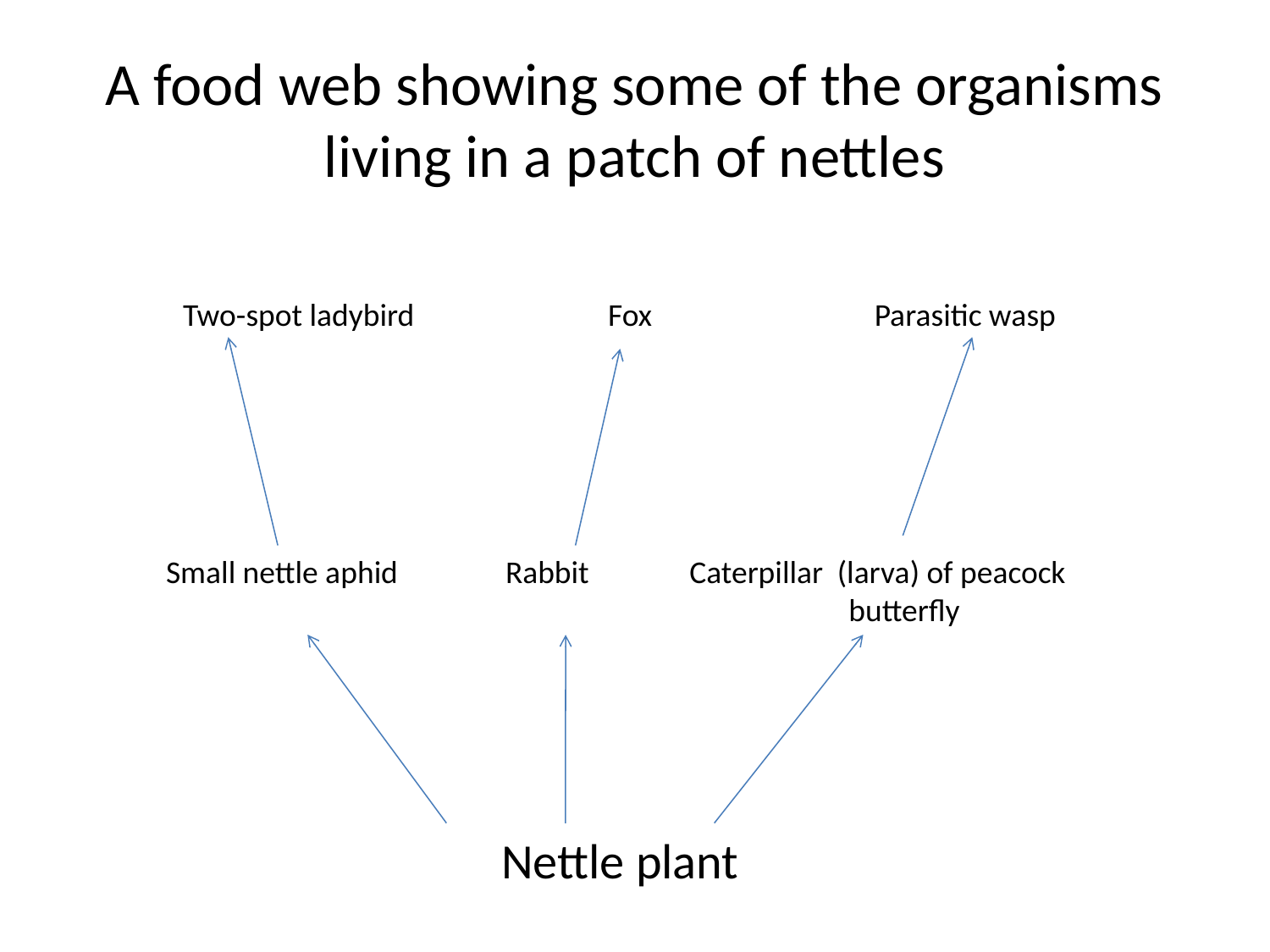

# A food web showing some of the organisms living in a patch of nettles
Two-spot ladybird                           Fox                               Parasitic wasp
Small nettle aphid               Rabbit              Caterpillar  (larva) of peacock
                                                                               butterfly
Nettle plant